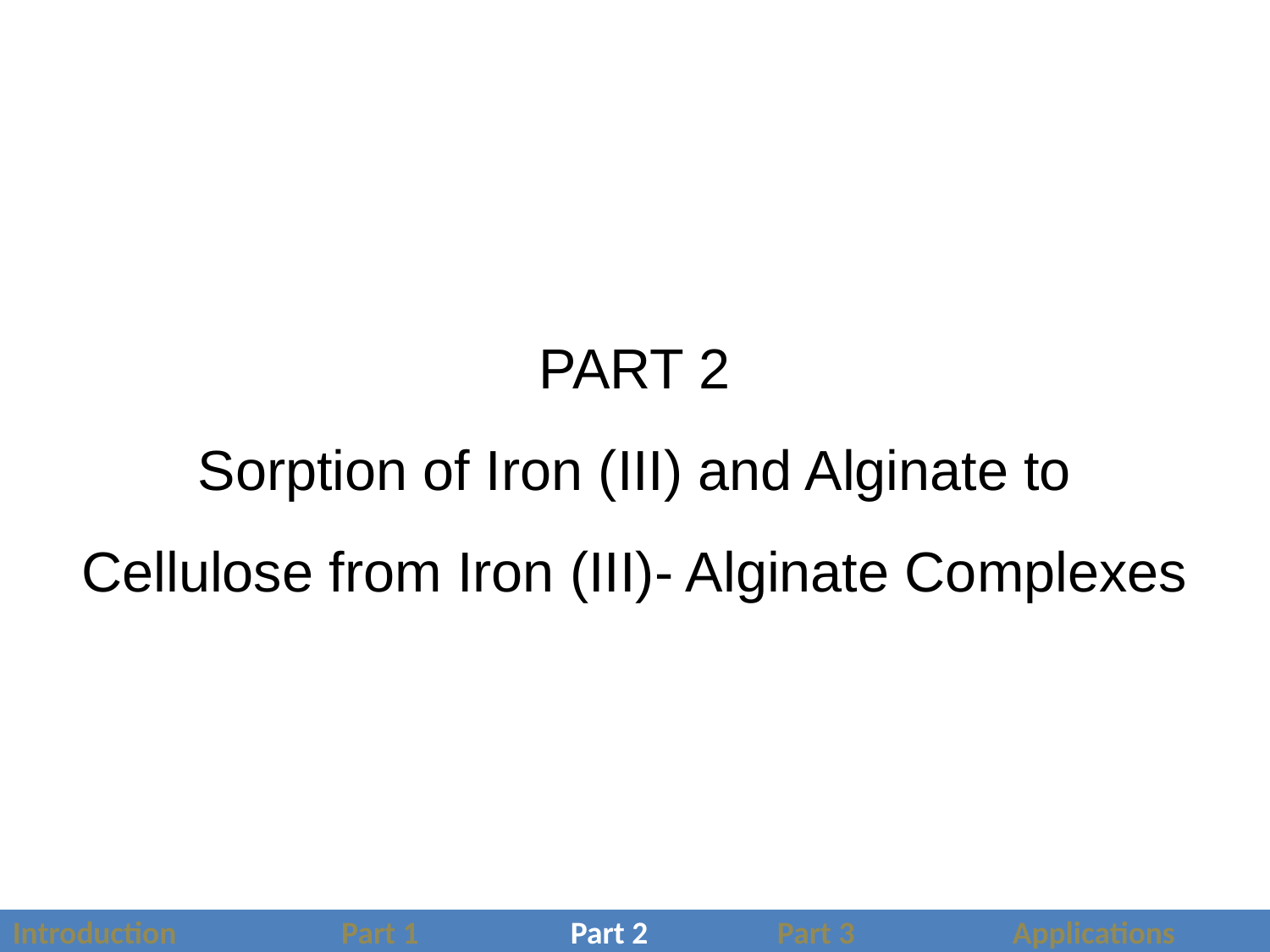

PART 2
Sorption of Iron (III) and Alginate to Cellulose from Iron (III)- Alginate Complexes
Introduction                       Part 1                     Part 2                  Part 3                      Applications